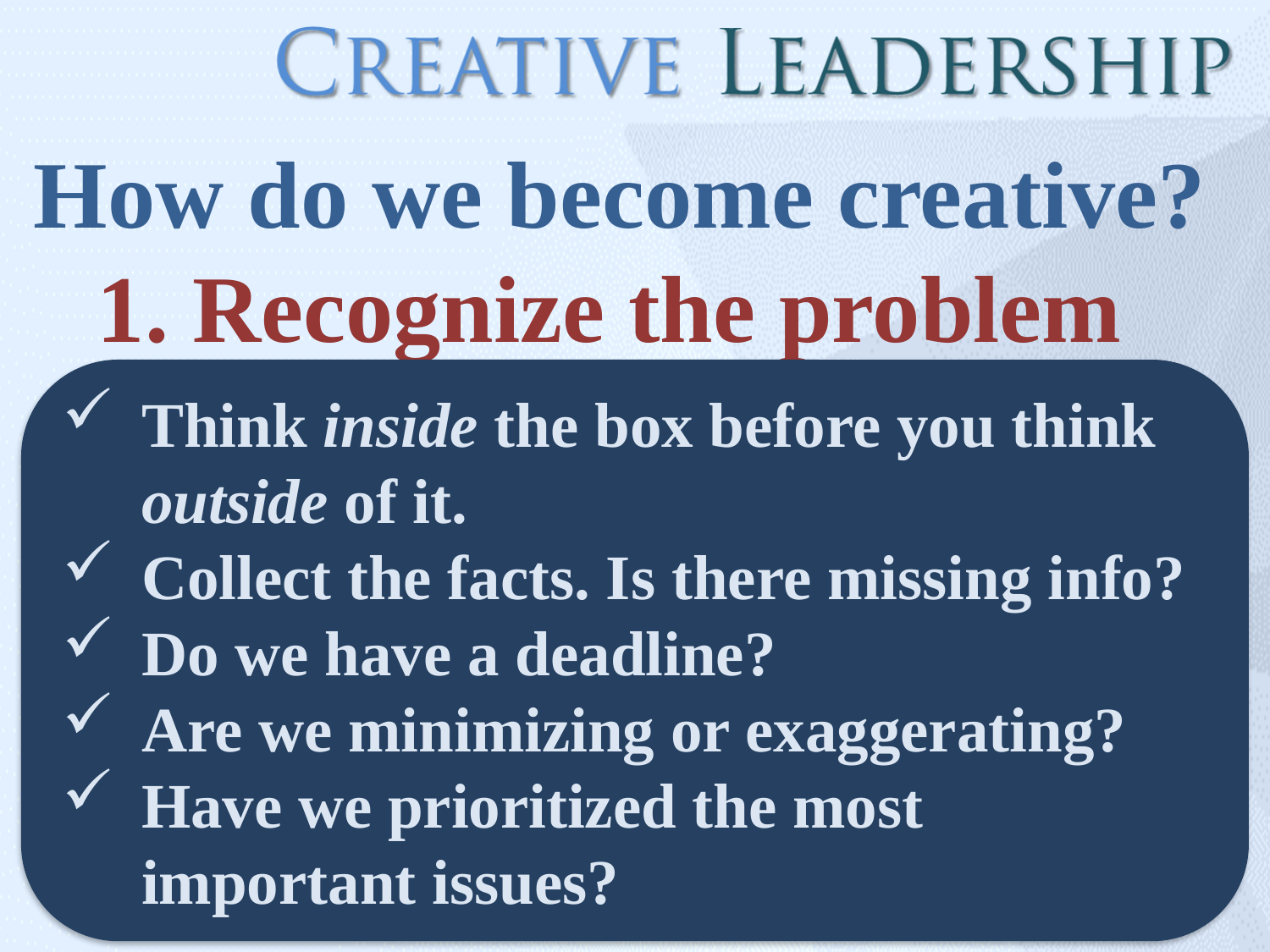

How do we become creative?
1. Recognize the problem
Think inside the box before you think outside of it.
Collect the facts. Is there missing info?
Do we have a deadline?
Are we minimizing or exaggerating?
Have we prioritized the most important issues?